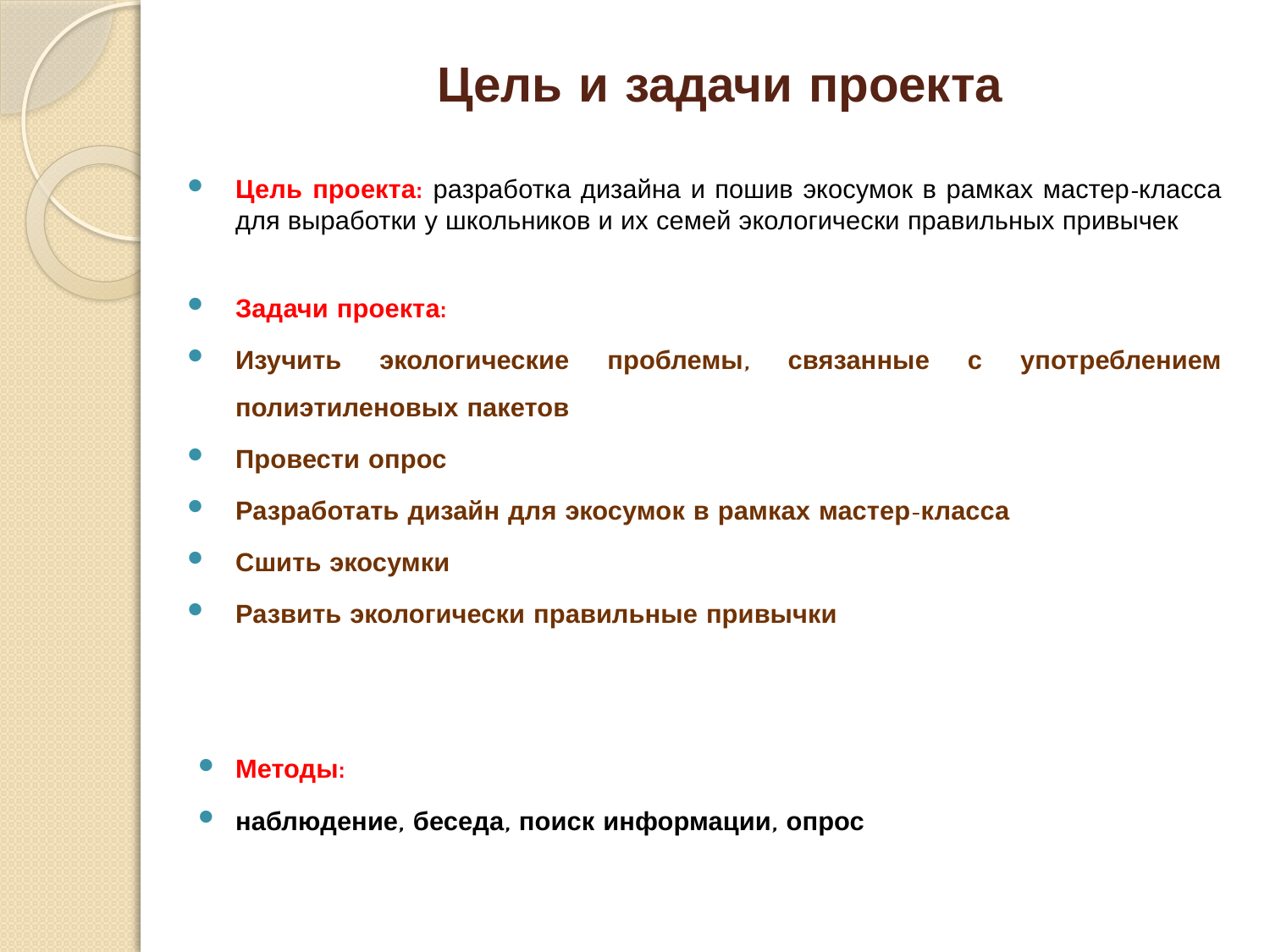

# Цель и задачи проекта
Цель проекта: разработка дизайна и пошив экосумок в рамках мастер-класса для выработки у школьников и их семей экологически правильных привычек

Задачи проекта:
Изучить экологические проблемы, связанные с употреблением полиэтиленовых пакетов
Провести опрос
Разработать дизайн для экосумок в рамках мастер-класса
Сшить экосумки
Развить экологически правильные привычки

Методы:
наблюдение, беседа, поиск информации, опрос